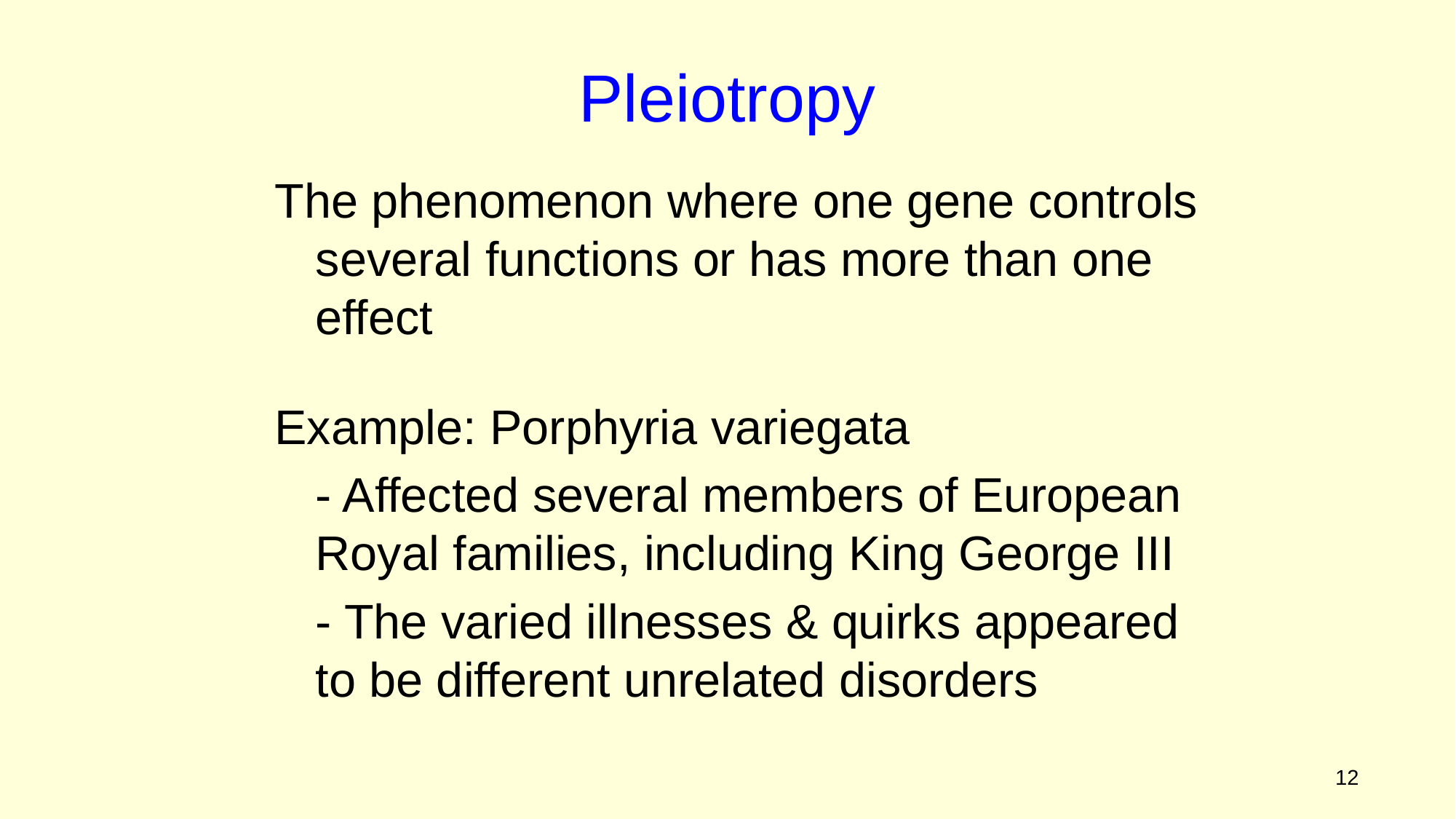

Pleiotropy
The phenomenon where one gene controls several functions or has more than one effect

Example: Porphyria variegata
	- Affected several members of European Royal families, including King George III
	- The varied illnesses & quirks appeared to be different unrelated disorders